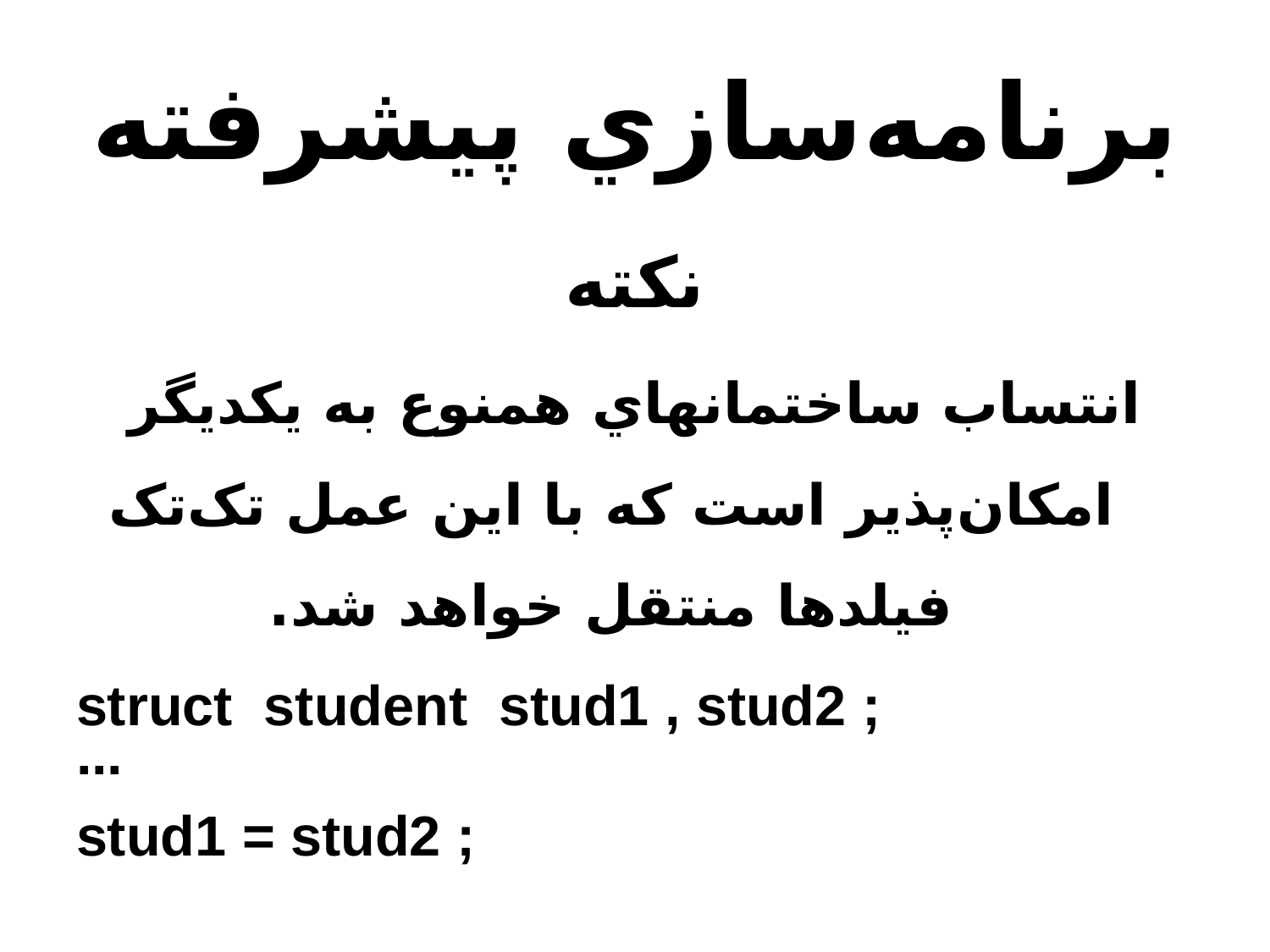

# برنامه‌سازي پيشرفته
نکته
انتساب ساختمانهاي همنوع به يکديگر امکان‌پذير است که با اين عمل تک‌تک فيلدها منتقل خواهد شد.
struct  student  stud1 , stud2 ;
...
stud1 = stud2 ;